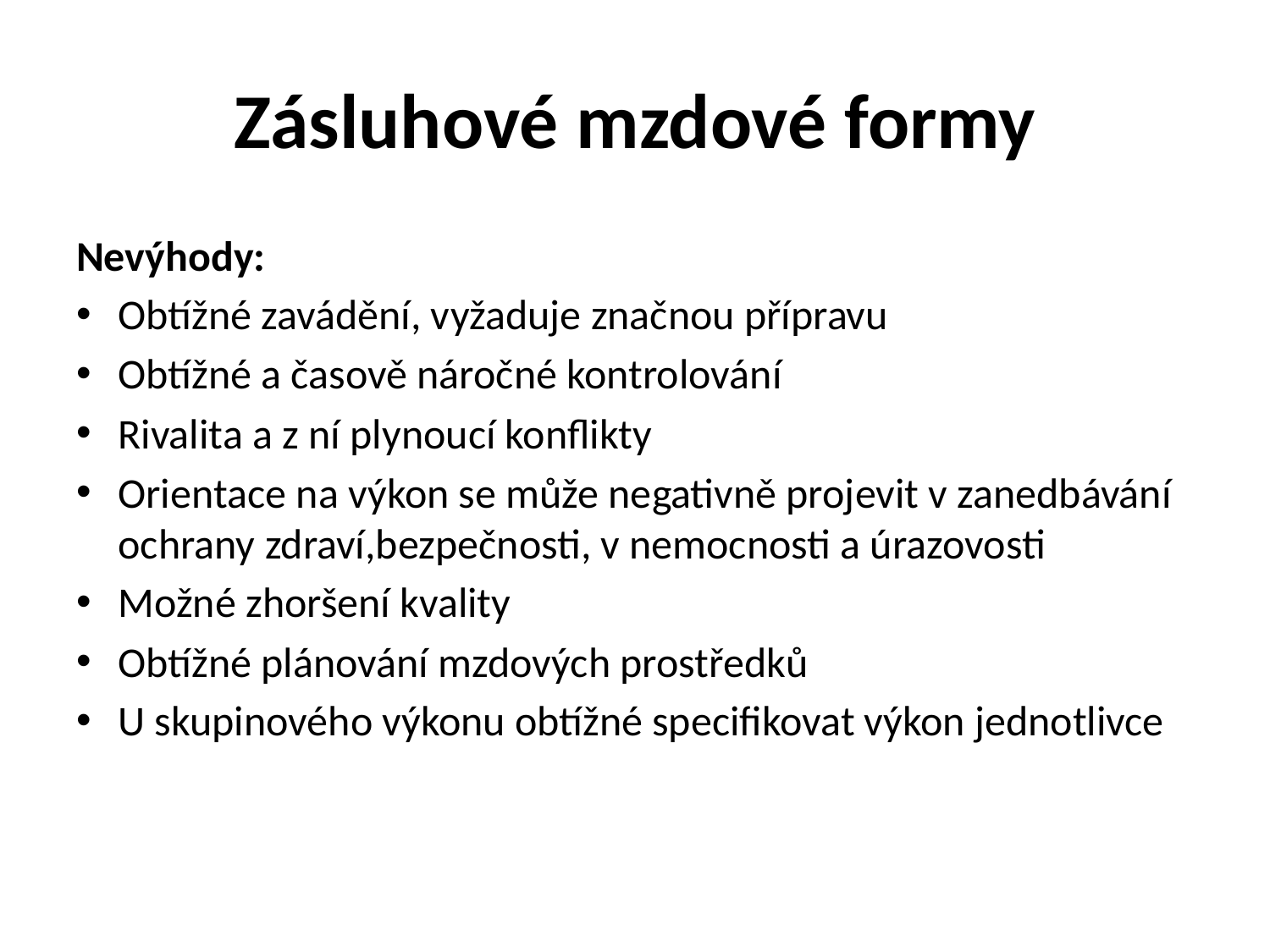

# Zásluhové mzdové formy
Nevýhody:
Obtížné zavádění, vyžaduje značnou přípravu
Obtížné a časově náročné kontrolování
Rivalita a z ní plynoucí konflikty
Orientace na výkon se může negativně projevit v zanedbávání ochrany zdraví,bezpečnosti, v nemocnosti a úrazovosti
Možné zhoršení kvality
Obtížné plánování mzdových prostředků
U skupinového výkonu obtížné specifikovat výkon jednotlivce